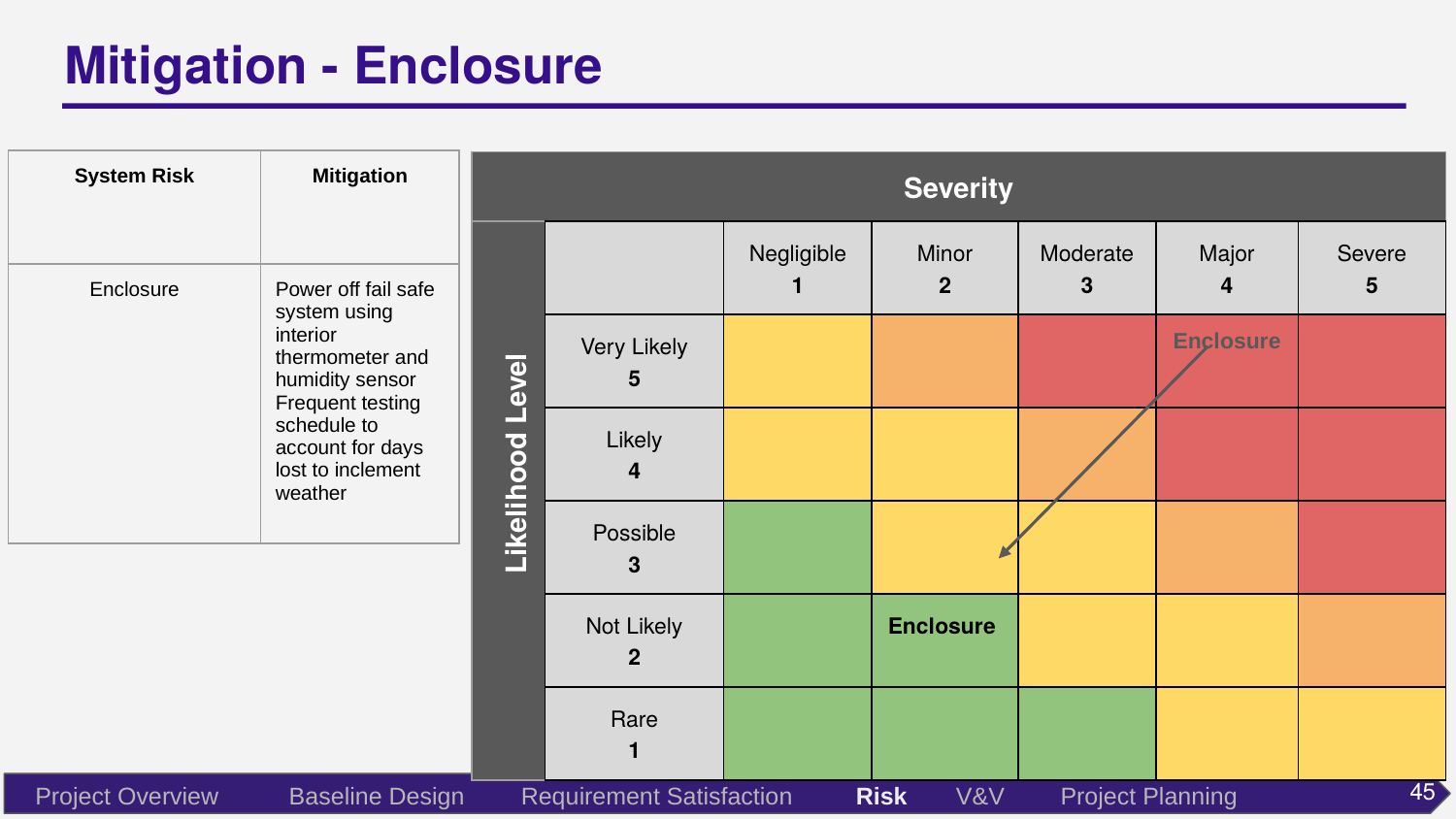

# Mitigation - Enclosure

| System Risk | Mitigation |
| --- | --- |
| Enclosure | Power off fail safe system using interior thermometer and humidity sensor Frequent testing schedule to account for days lost to inclement weather |
| Severity |  |  |  |  |  |  |
| --- | --- | --- | --- | --- | --- | --- |
|  |  | Negligible 1 | Minor 2 | Moderate 3 | Major 4 | Severe 5 |
|  | Very Likely 5 |  |  |  | Enclosure |  |
|  | Likely 4 |  |  |  |  |  |
|  | Possible 3 |  |  |  |  |  |
|  | Not Likely 2 |  | Enclosure |  |  |  |
|  | Rare 1 |  |  |  |  |  |
Likelihood Level
45
Project Overview
Baseline Design
Requirement Satisfaction
Risk
V&V
Project Planning